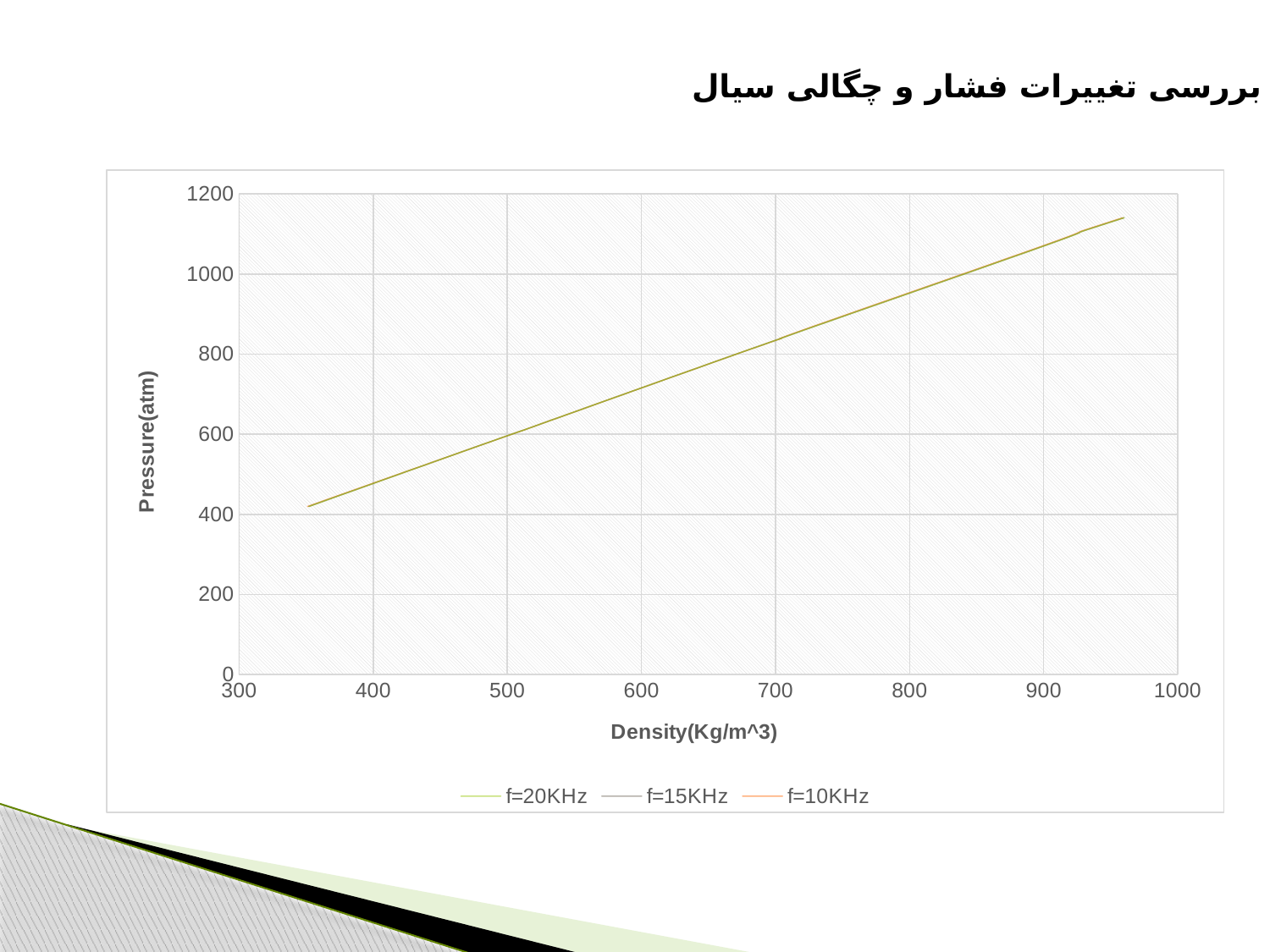

گراف بررسی تغییرات فشار و چگالی سیال

### Chart

| Category |  |  |  |
|---|---|---|---|